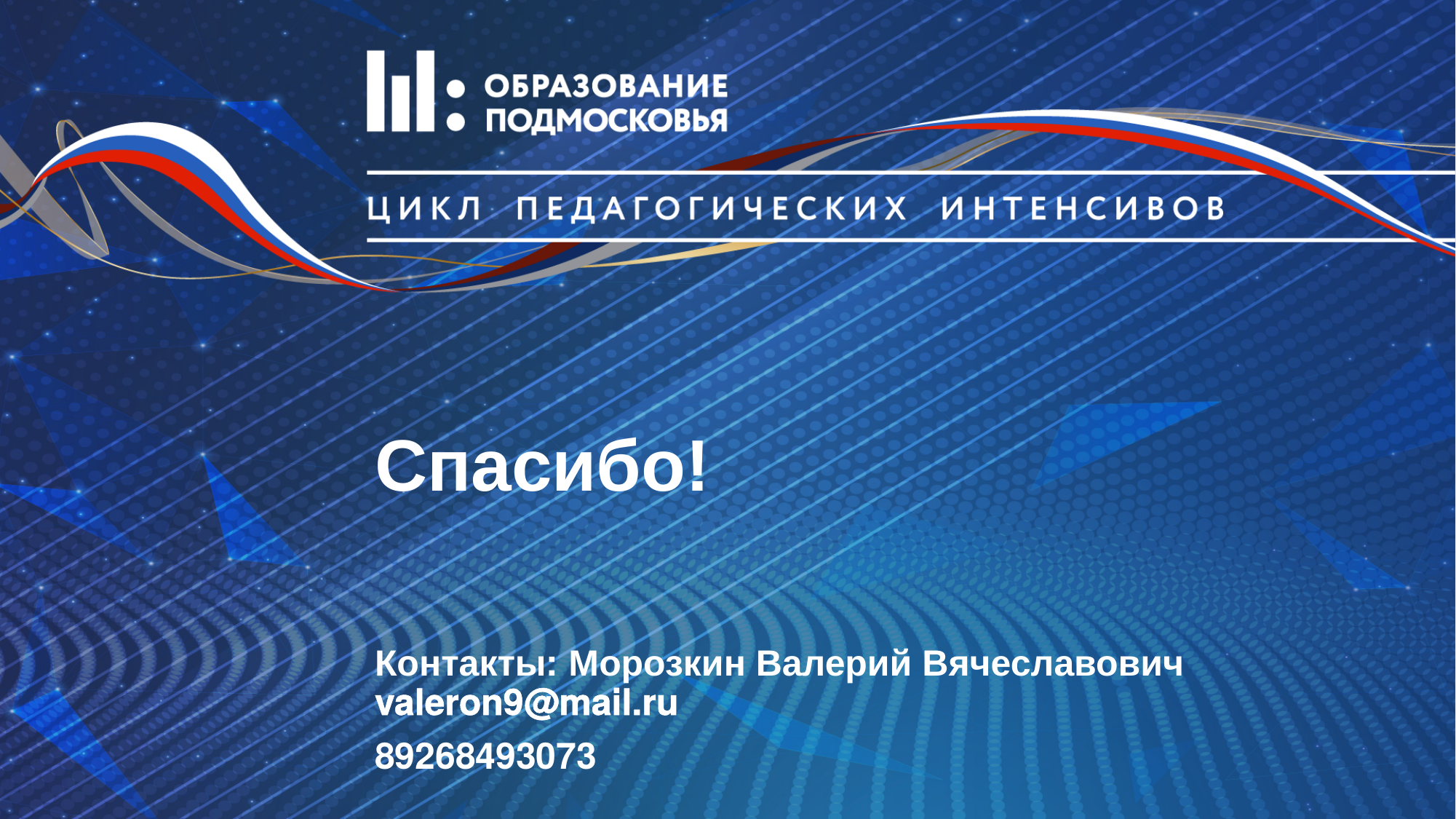

# Спасибо!
Контакты: Морозкин Валерий Вячеславович valeron9@mail.ru
89268493073